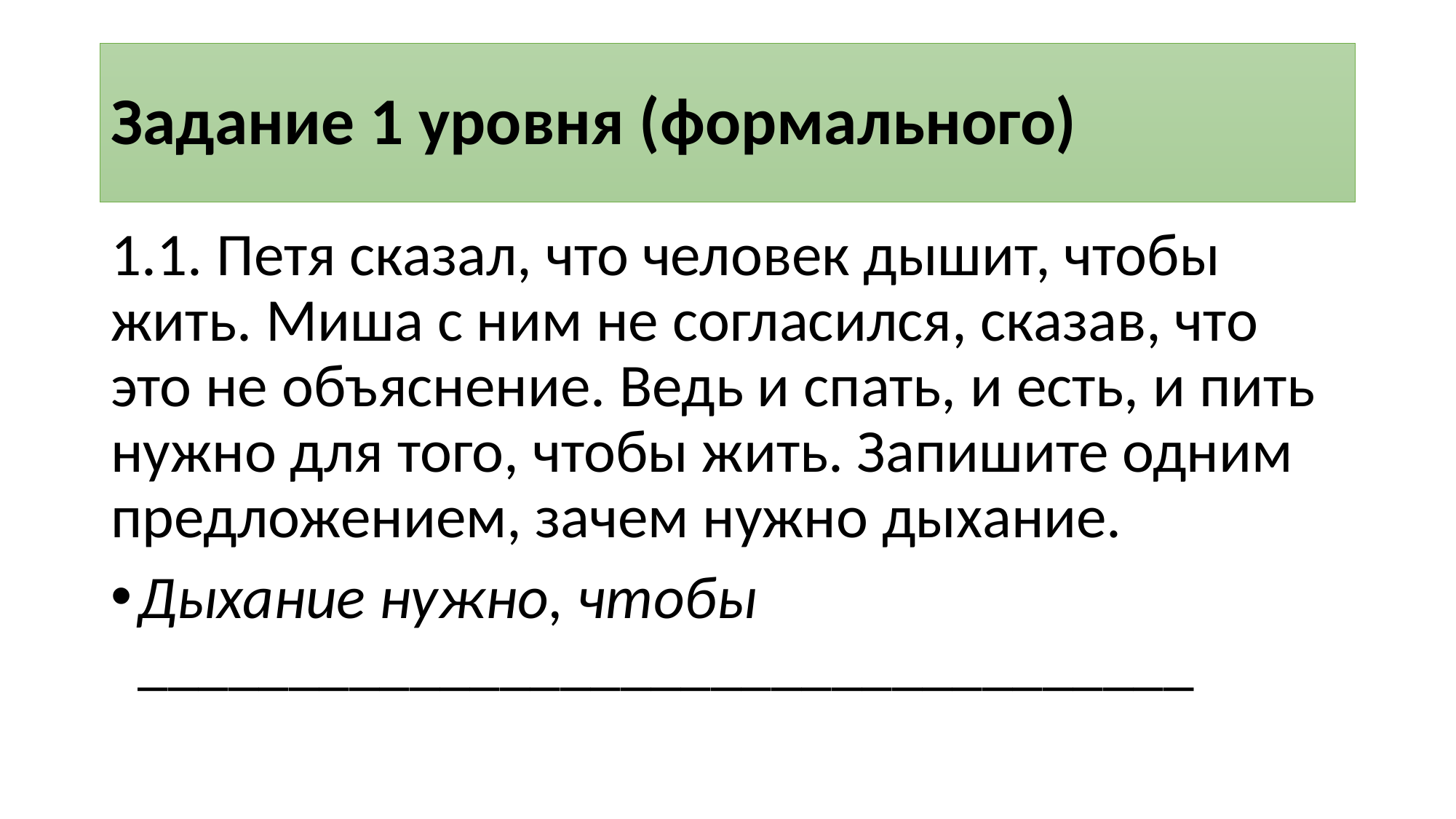

# Задание 1 уровня (формального)
1.1. Петя сказал, что человек дышит, чтобы жить. Миша с ним не согласился, сказав, что это не объяснение. Ведь и спать, и есть, и пить нужно для того, чтобы жить. Запишите одним предложением, зачем нужно дыхание.
Дыхание нужно, чтобы  ___________________________________